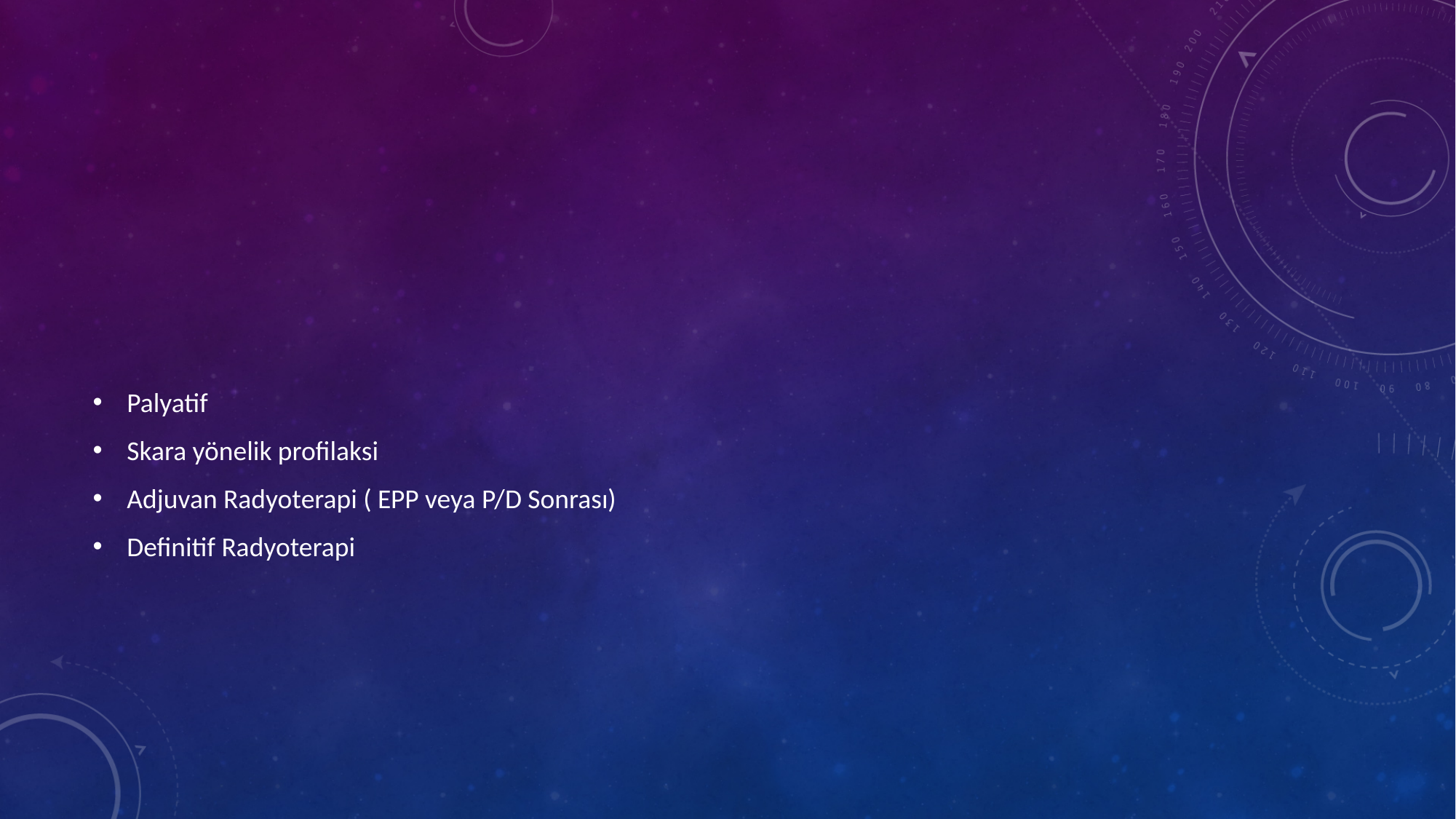

#
Palyatif
Skara yönelik profilaksi
Adjuvan Radyoterapi ( EPP veya P/D Sonrası)
Definitif Radyoterapi